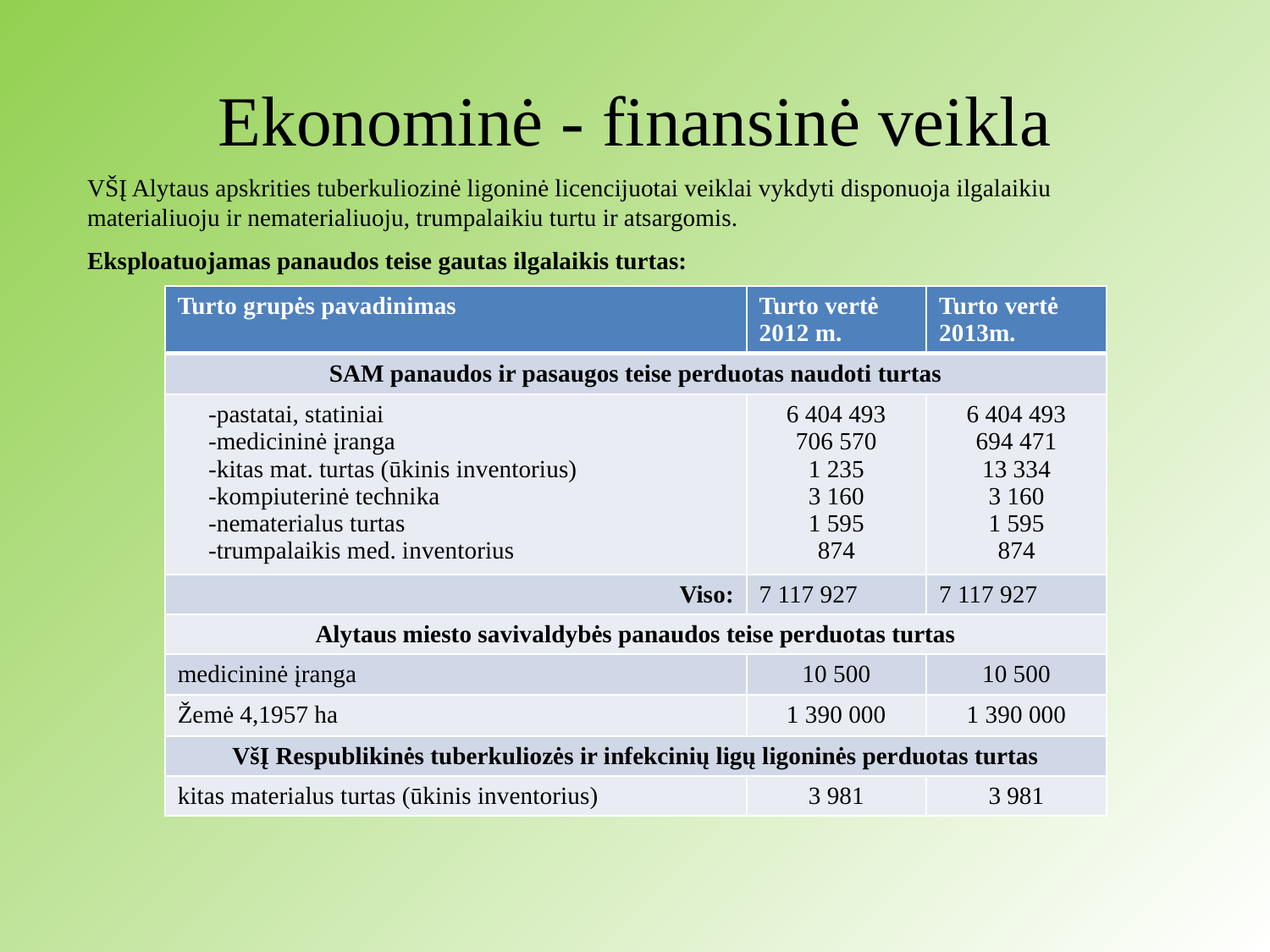

# Ekonominė - finansinė veikla
VŠĮ Alytaus apskrities tuberkuliozinė ligoninė licencijuotai veiklai vykdyti disponuoja ilgalaikiu materialiuoju ir nematerialiuoju, trumpalaikiu turtu ir atsargomis.
Eksploatuojamas panaudos teise gautas ilgalaikis turtas:
| Turto grupės pavadinimas | Turto vertė 2012 m. | Turto vertė 2013m. |
| --- | --- | --- |
| SAM panaudos ir pasaugos teise perduotas naudoti turtas |  |  |
| -pastatai, statiniai -medicininė įranga -kitas mat. turtas (ūkinis inventorius) -kompiuterinė technika -nematerialus turtas -trumpalaikis med. inventorius | 6 404 493 706 570 1 235 3 160 1 595 874 | 6 404 493 694 471 13 334 3 160 1 595 874 |
| Viso: | 7 117 927 | 7 117 927 |
| Alytaus miesto savivaldybės panaudos teise perduotas turtas |  |  |
| medicininė įranga | 10 500 | 10 500 |
| Žemė 4,1957 ha | 1 390 000 | 1 390 000 |
| VšĮ Respublikinės tuberkuliozės ir infekcinių ligų ligoninės perduotas turtas |  |  |
| kitas materialus turtas (ūkinis inventorius) | 3 981 | 3 981 |